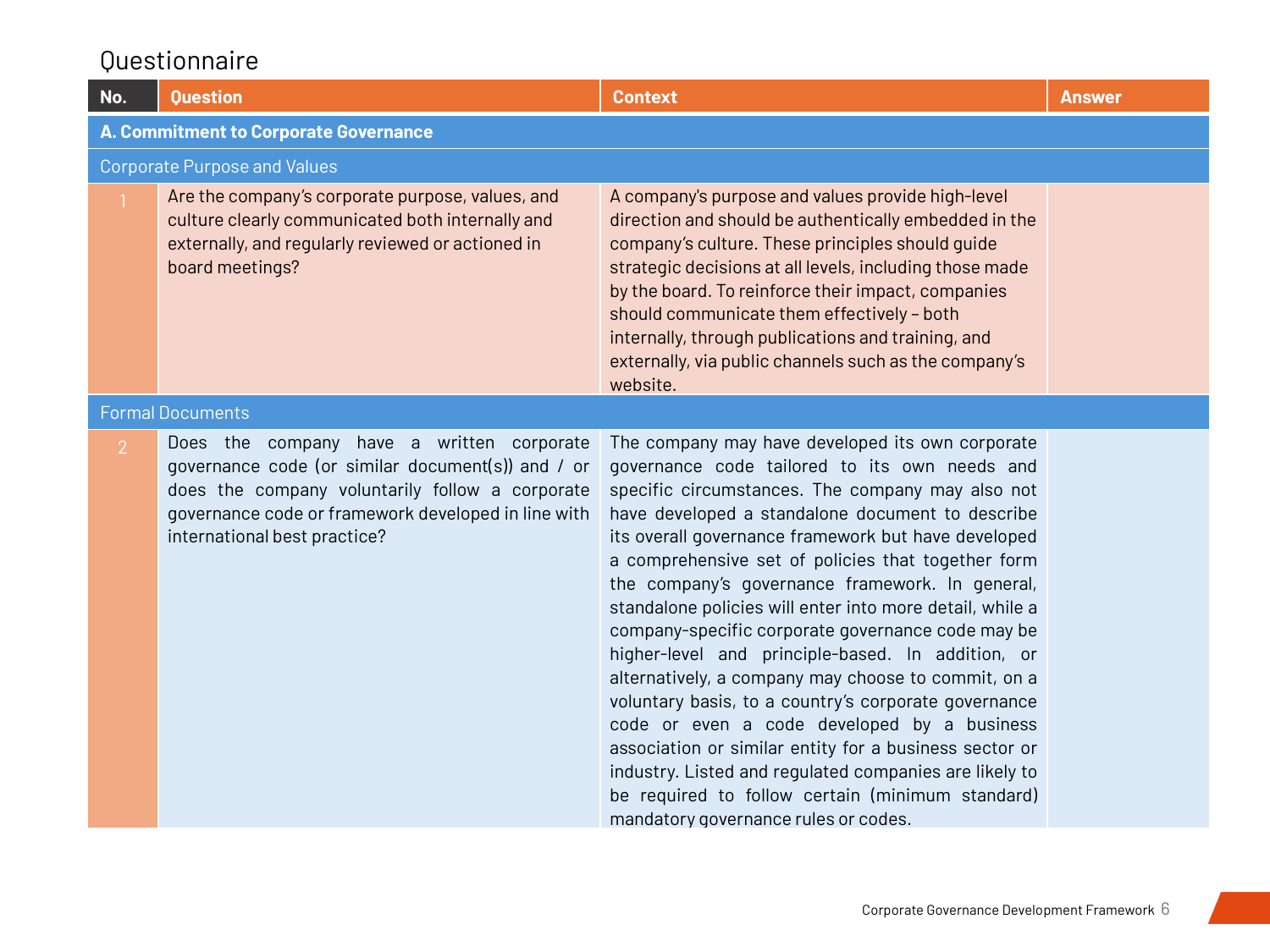

# Questionnaire
| No. | Question | Context | Answer |
| --- | --- | --- | --- |
| A. Commitment to Corporate Governance |  |  |  |
| Corporate Purpose and Values |  |  |  |
| 1 | Are the company’s corporate purpose, values, and culture clearly communicated both internally and externally, and regularly reviewed or actioned in board meetings? | A company's purpose and values provide high-level direction and should be authentically embedded in the company’s culture. These principles should guide strategic decisions at all levels, including those made by the board. To reinforce their impact, companies should communicate them effectively – both internally, through publications and training, and externally, via public channels such as the company’s website. |  |
| Formal Documents |  |  |  |
| 2 | Does the company have a written corporate governance code (or similar document(s)) and / or does the company voluntarily follow a corporate governance code or framework developed in line with international best practice? | The company may have developed its own corporate governance code tailored to its own needs and specific circumstances. The company may also not have developed a standalone document to describe its overall governance framework but have developed a comprehensive set of policies that together form the company’s governance framework. In general, standalone policies will enter into more detail, while a company-specific corporate governance code may be higher-level and principle-based. In addition, or alternatively, a company may choose to commit, on a voluntary basis, to a country’s corporate governance code or even a code developed by a business association or similar entity for a business sector or industry. Listed and regulated companies are likely to be required to follow certain (minimum standard) mandatory governance rules or codes. |  |
6